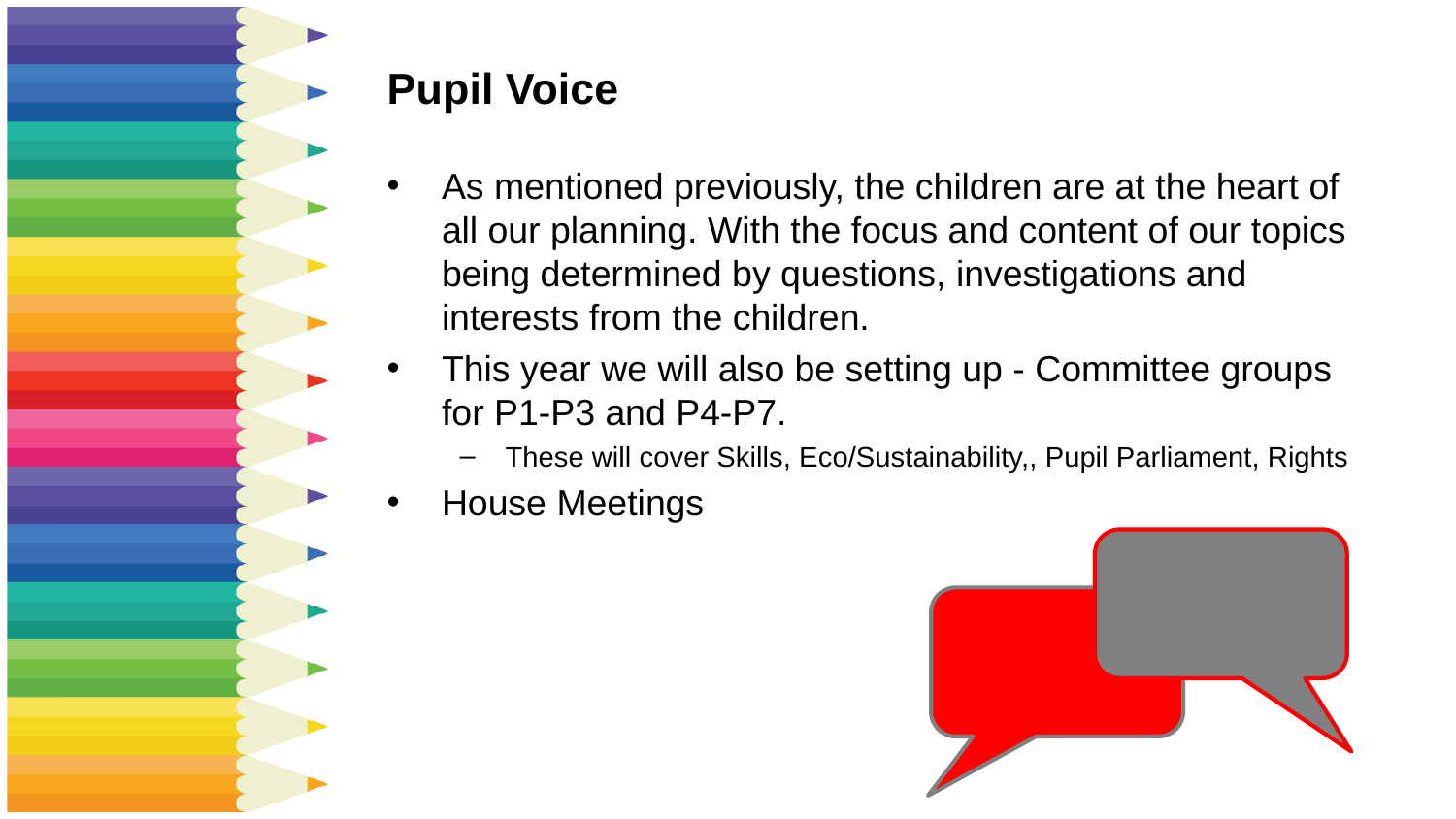

# Pupil Voice
As mentioned previously, the children are at the heart of all our planning. With the focus and content of our topics being determined by questions, investigations and interests from the children.
This year we will also be setting up - Committee groups for P1-P3 and P4-P7.
These will cover Skills, Eco/Sustainability,, Pupil Parliament, Rights
House Meetings